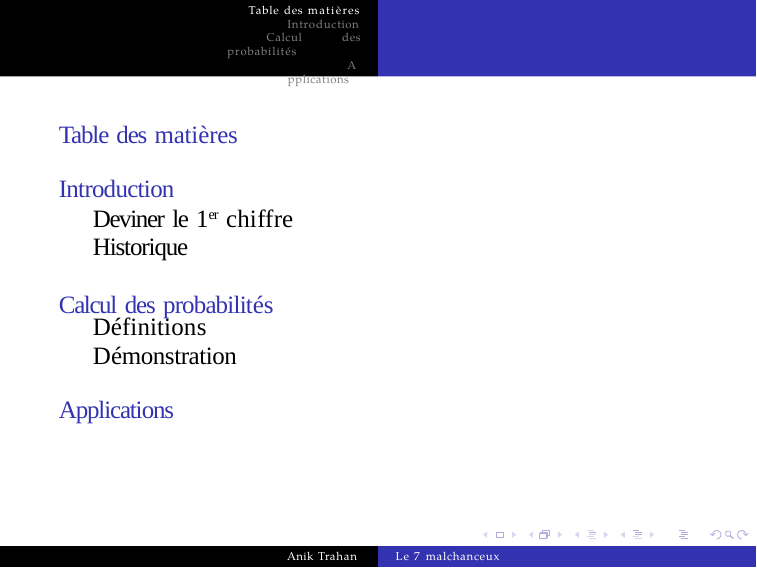

Table des matières
Introduction  Calcul des probabilités
Applications

Table des matières

Introduction
Deviner le 1er chiffre  Historique
Calcul des probabilités
Définitions
Démonstration

Applications

Anik Trahan
Le 7 malchanceux